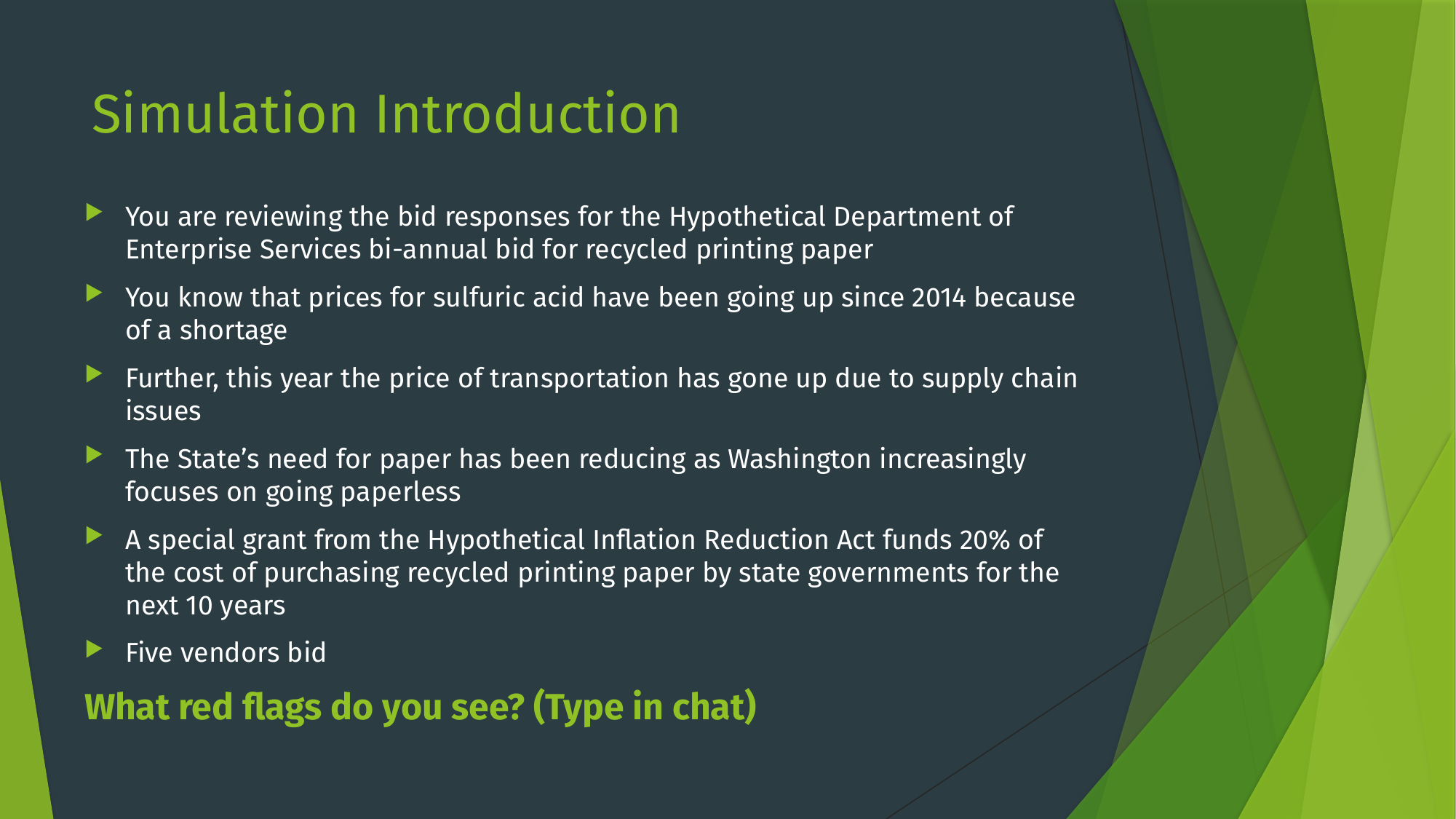

# Simulation Introduction
You are reviewing the bid responses for the Hypothetical Department of Enterprise Services bi-annual bid for recycled printing paper
You know that prices for sulfuric acid have been going up since 2014 because of a shortage
Further, this year the price of transportation has gone up due to supply chain issues
The State’s need for paper has been reducing as Washington increasingly focuses on going paperless
A special grant from the Hypothetical Inflation Reduction Act funds 20% of the cost of purchasing recycled printing paper by state governments for the next 10 years
Five vendors bid
What red flags do you see? (Type in chat)